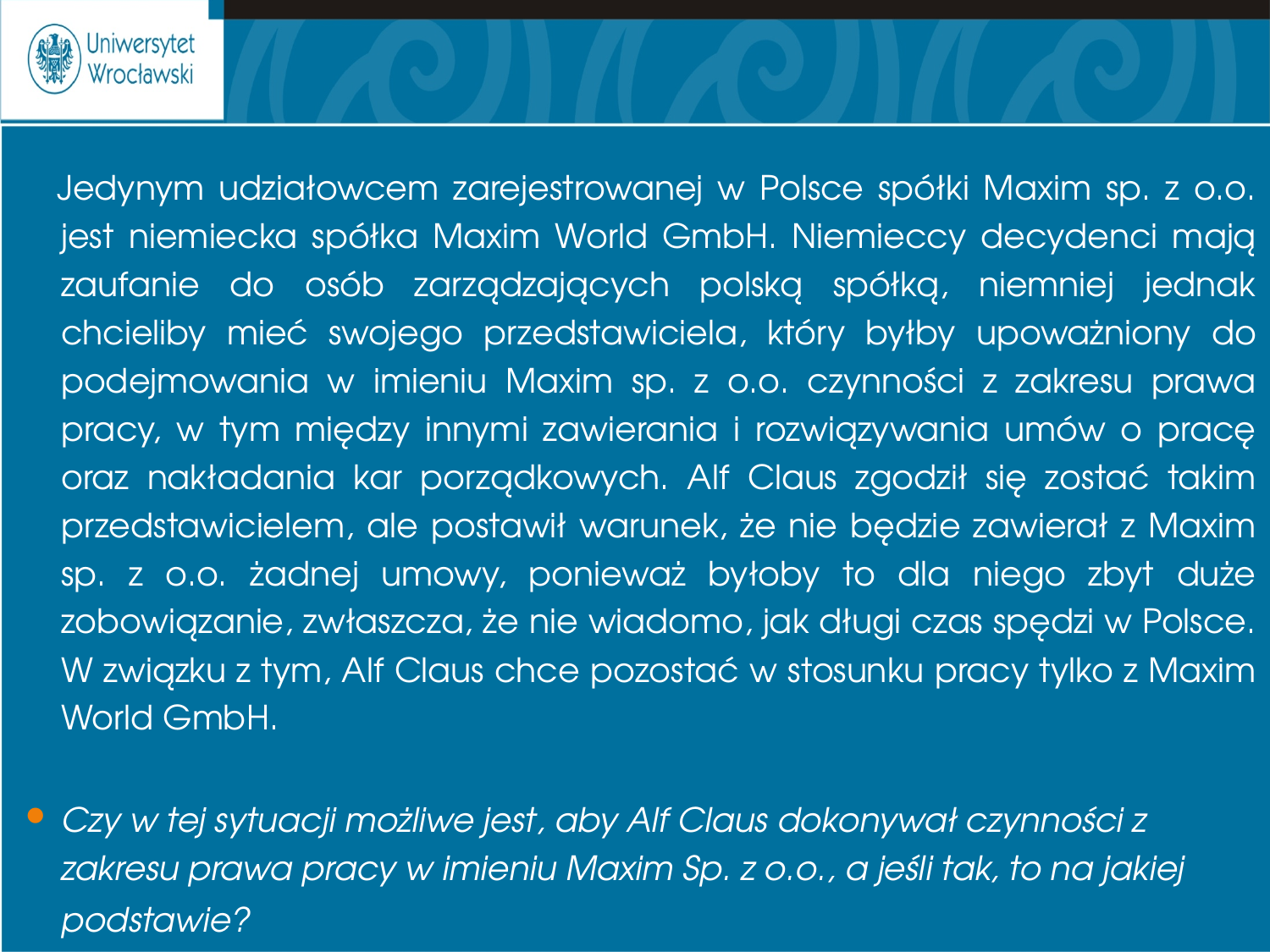

Jedynym udziałowcem zarejestrowanej w Polsce spółki Maxim sp. z o.o. jest niemiecka spółka Maxim World GmbH. Niemieccy decydenci mają zaufanie do osób zarządzających polską spółką, niemniej jednak chcieliby mieć swojego przedstawiciela, który byłby upoważniony do podejmowania w imieniu Maxim sp. z o.o. czynności z zakresu prawa pracy, w tym między innymi zawierania i rozwiązywania umów o pracę oraz nakładania kar porządkowych. Alf Claus zgodził się zostać takim przedstawicielem, ale postawił warunek, że nie będzie zawierał z Maxim sp. z o.o. żadnej umowy, ponieważ byłoby to dla niego zbyt duże zobowiązanie, zwłaszcza, że nie wiadomo, jak długi czas spędzi w Polsce. W związku z tym, Alf Claus chce pozostać w stosunku pracy tylko z Maxim World GmbH.

Czy w tej sytuacji możliwe jest, aby Alf Claus dokonywał czynności z zakresu prawa pracy w imieniu Maxim Sp. z o.o., a jeśli tak, to na jakiej
	podstawie?